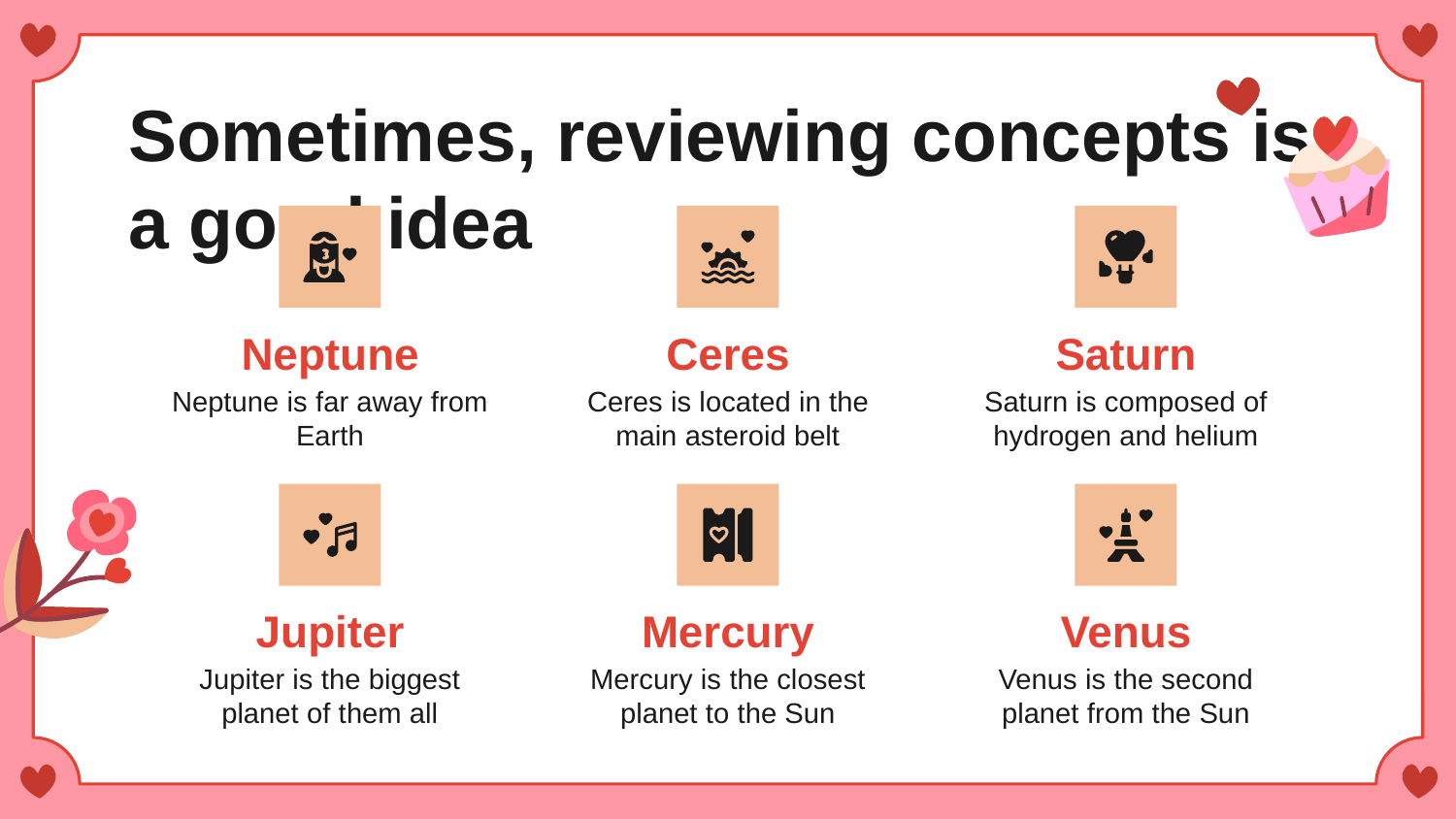

# Sometimes, reviewing concepts is a good idea

Neptune
Ceres
Saturn
Neptune is far away from Earth
Ceres is located in the main asteroid belt
Saturn is composed of hydrogen and helium

Jupiter
Mercury
Venus
Jupiter is the biggest planet of them all
Mercury is the closest planet to the Sun
Venus is the second planet from the Sun